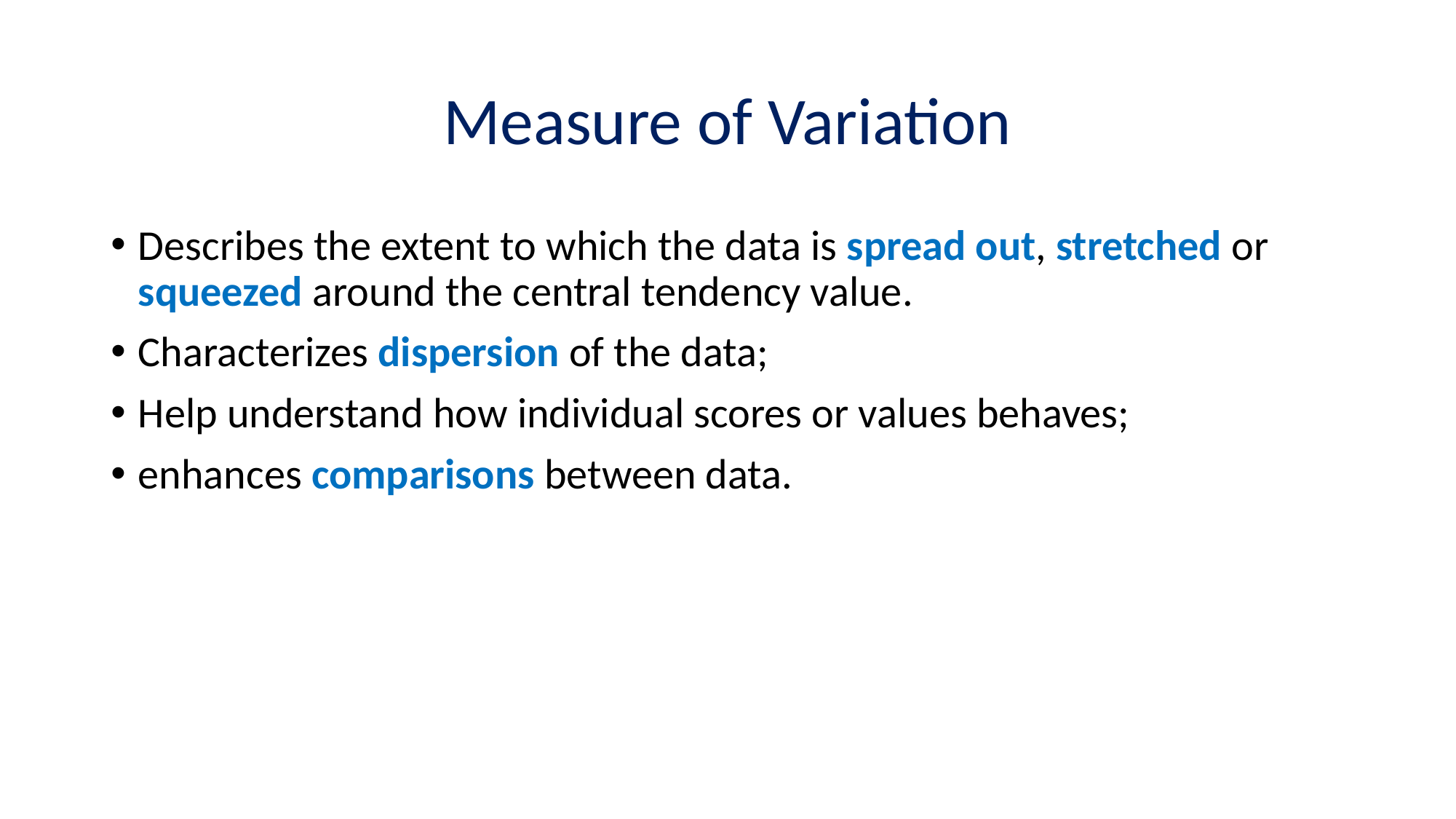

# Measure of Variation
Describes the extent to which the data is spread out, stretched or squeezed around the central tendency value.
Characterizes dispersion of the data;
Help understand how individual scores or values behaves;
enhances comparisons between data.